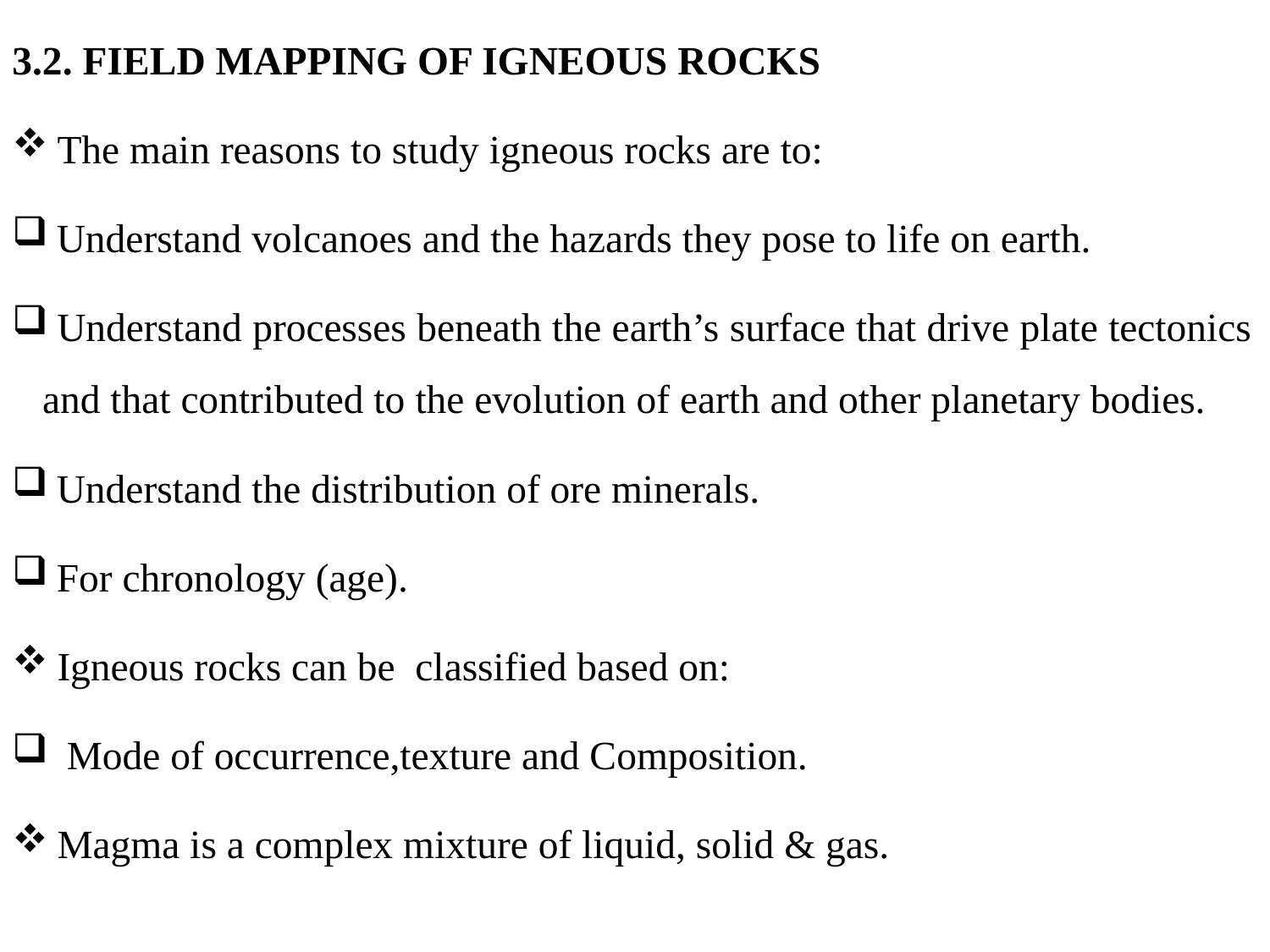

3.2. FIELD MAPPING OF IGNEOUS ROCKS
 The main reasons to study igneous rocks are to:
 Understand volcanoes and the hazards they pose to life on earth.
 Understand processes beneath the earth’s surface that drive plate tectonics and that contributed to the evolution of earth and other planetary bodies.
 Understand the distribution of ore minerals.
 For chronology (age).
 Igneous rocks can be  classified based on:
  Mode of occurrence,texture and Composition.
 Magma is a complex mixture of liquid, solid & gas.